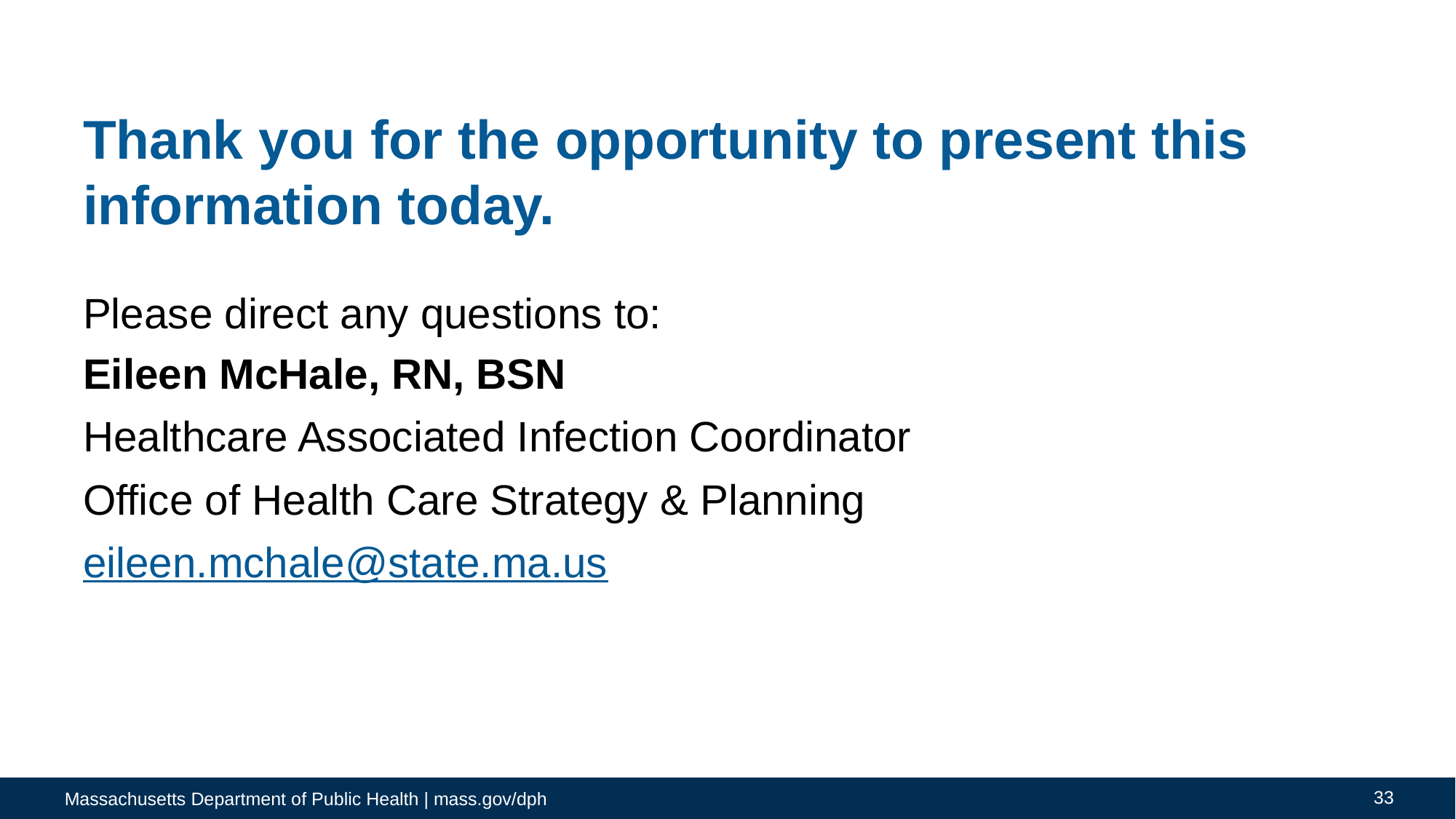

Eileen McHale, RN, BSN
Healthcare Associated Infection Coordinator

Office of Health Care Strategy & Planning

eileen.mchale@state.ma.us
33